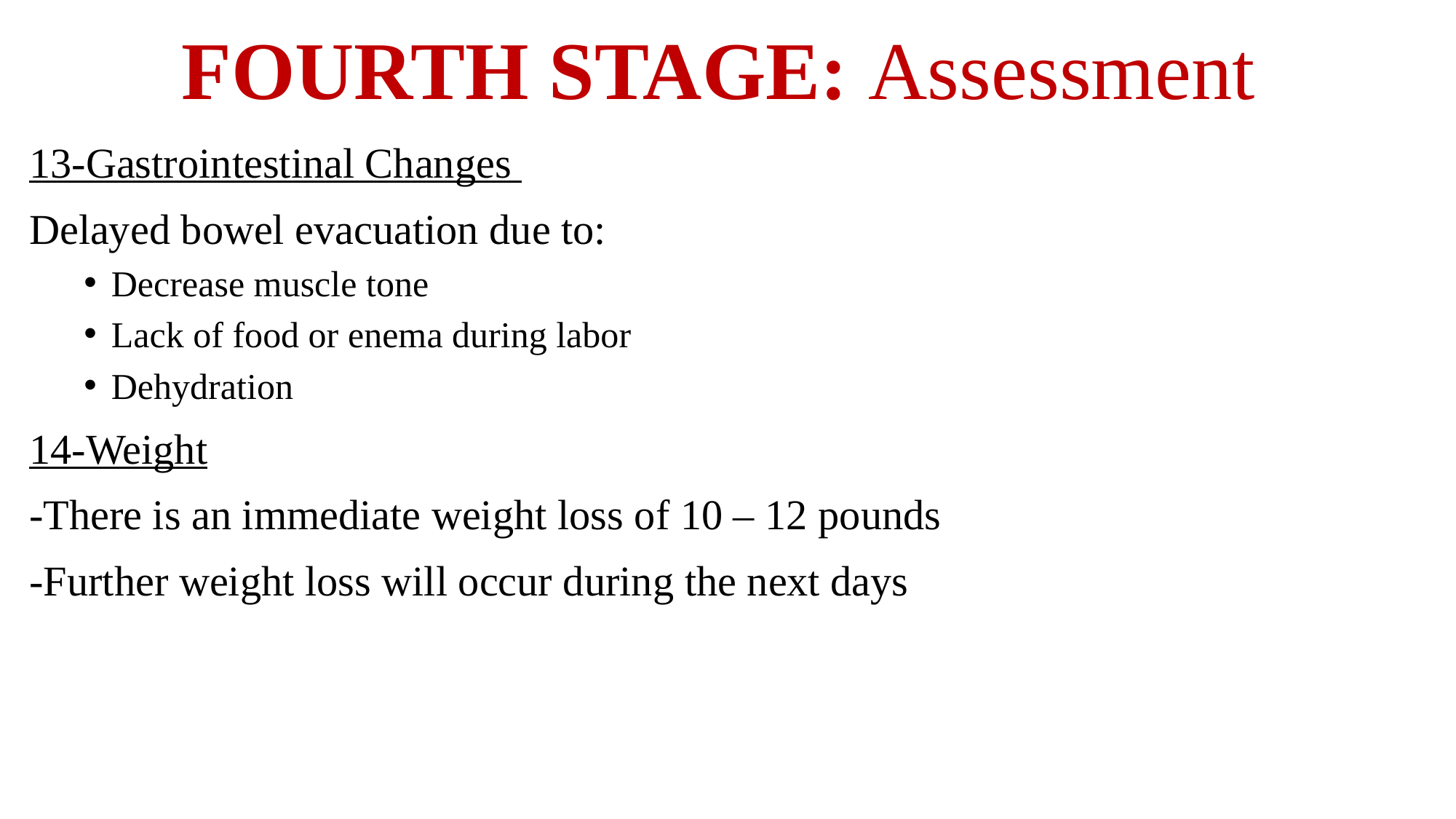

# FOURTH STAGE: Assessment
13-Gastrointestinal Changes
Delayed bowel evacuation due to:
Decrease muscle tone
Lack of food or enema during labor
Dehydration
14-Weight
-There is an immediate weight loss of 10 – 12 pounds
-Further weight loss will occur during the next days